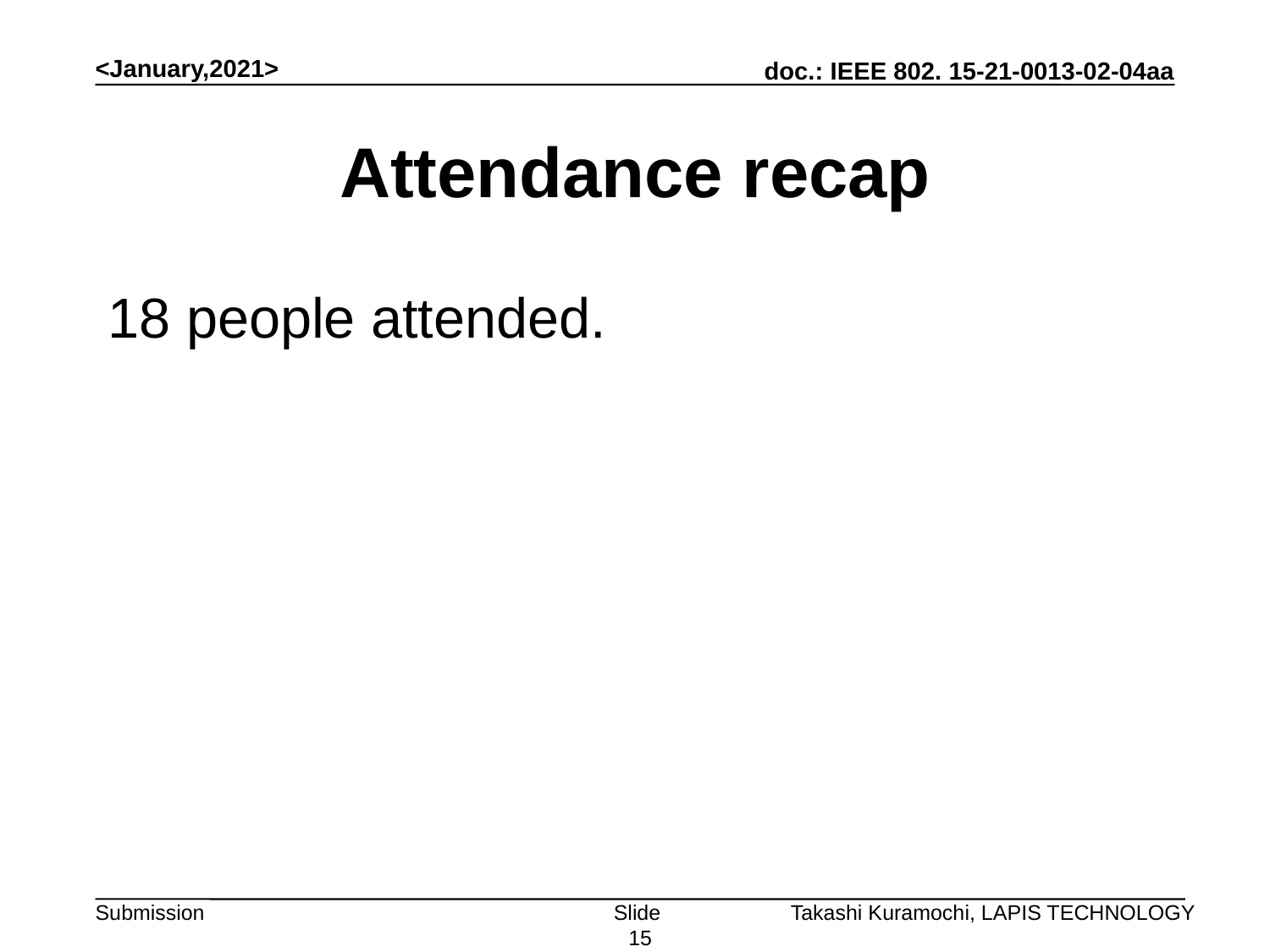

<January,2021>
# Attendance recap
18 people attended.
Slide 15
Takashi Kuramochi, LAPIS TECHNOLOGY